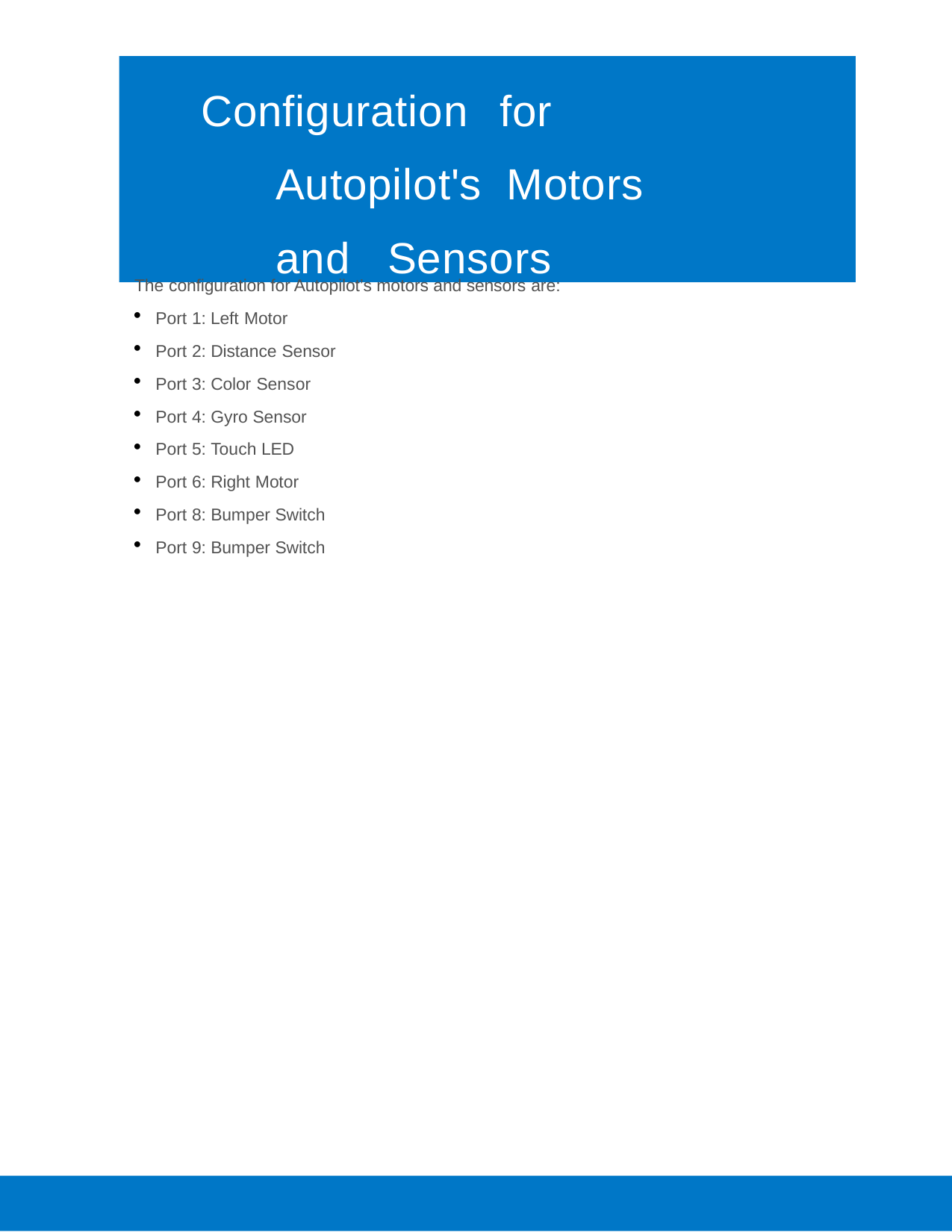

# Configuration	for	Autopilot's  Motors	and	Sensors
The configuration for Autopilot’s motors and sensors are:
Port 1: Left Motor
Port 2: Distance Sensor
Port 3: Color Sensor
Port 4: Gyro Sensor
Port 5: Touch LED
Port 6: Right Motor
Port 8: Bumper Switch
Port 9: Bumper Switch